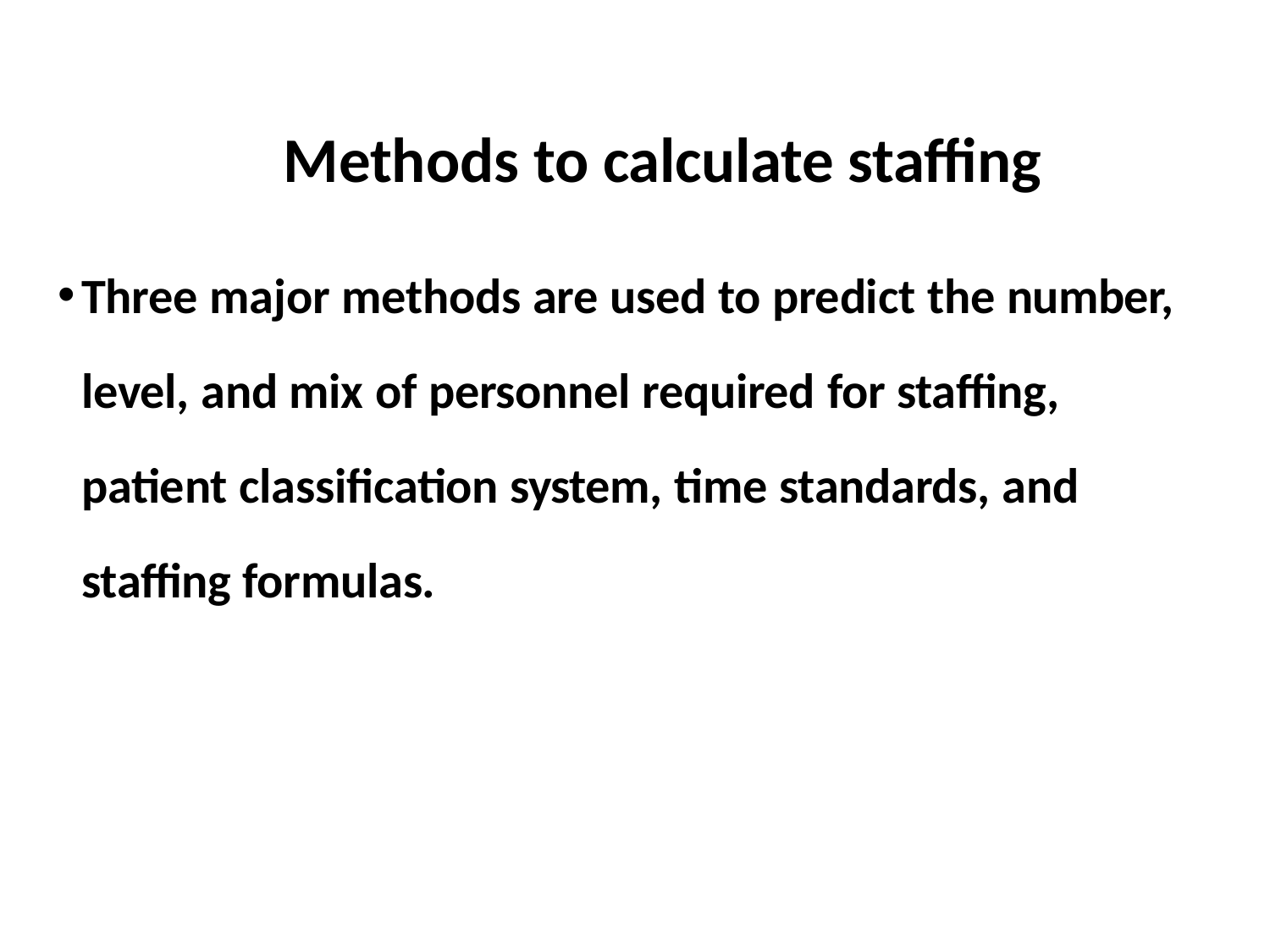

# Methods to calculate staffing
Three major methods are used to predict the number,
level, and mix of personnel required for staffing,  patient classification system, time standards, and  staffing formulas.